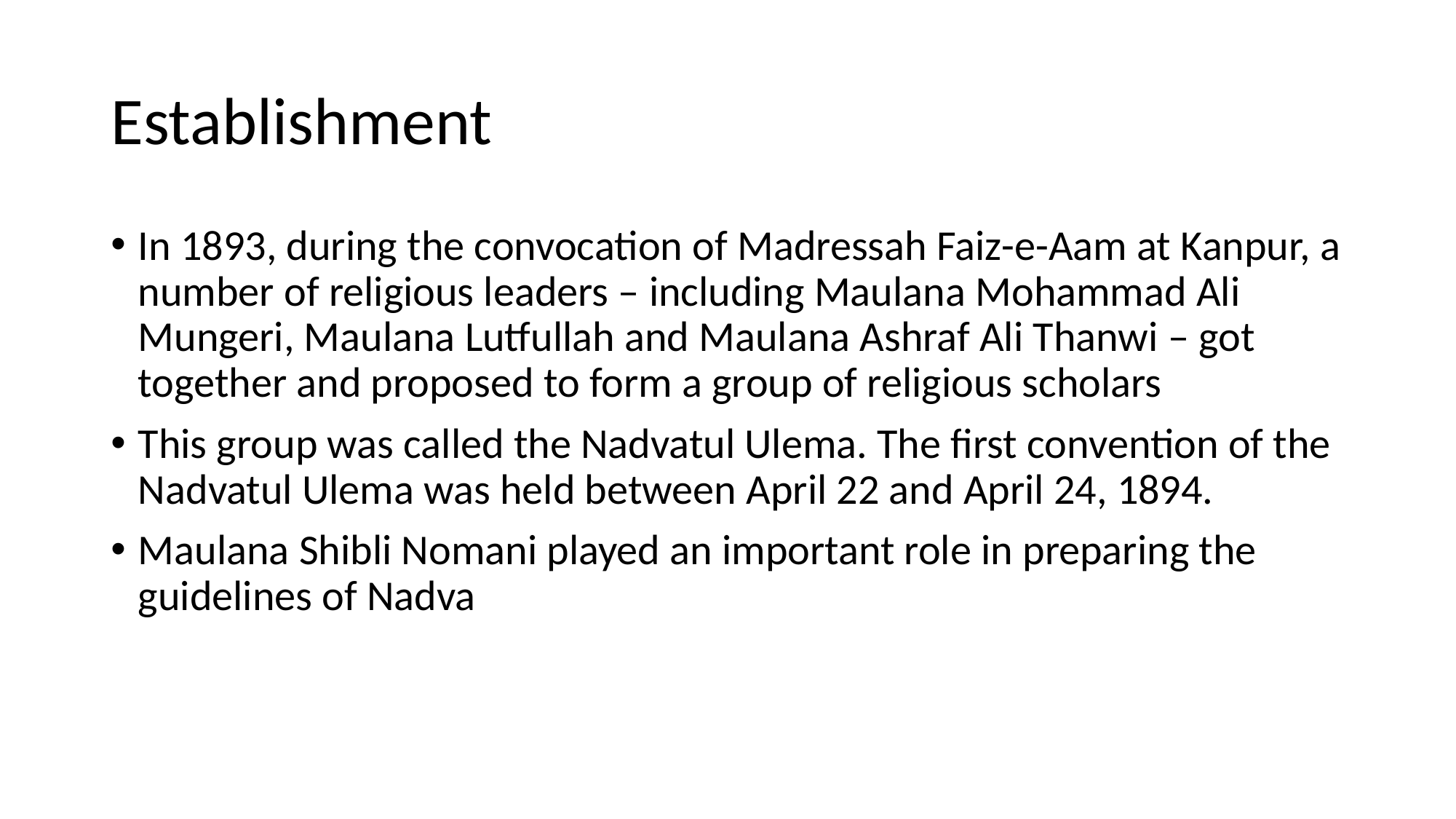

# Establishment
In 1893, during the convocation of Madressah Faiz-e-Aam at Kanpur, a number of religious leaders – including Maulana Mohammad Ali Mungeri, Maulana Lutfullah and Maulana Ashraf Ali Thanwi – got together and proposed to form a group of religious scholars
This group was called the Nadvatul Ulema. The first convention of the Nadvatul Ulema was held between April 22 and April 24, 1894.
Maulana Shibli Nomani played an important role in preparing the guidelines of Nadva